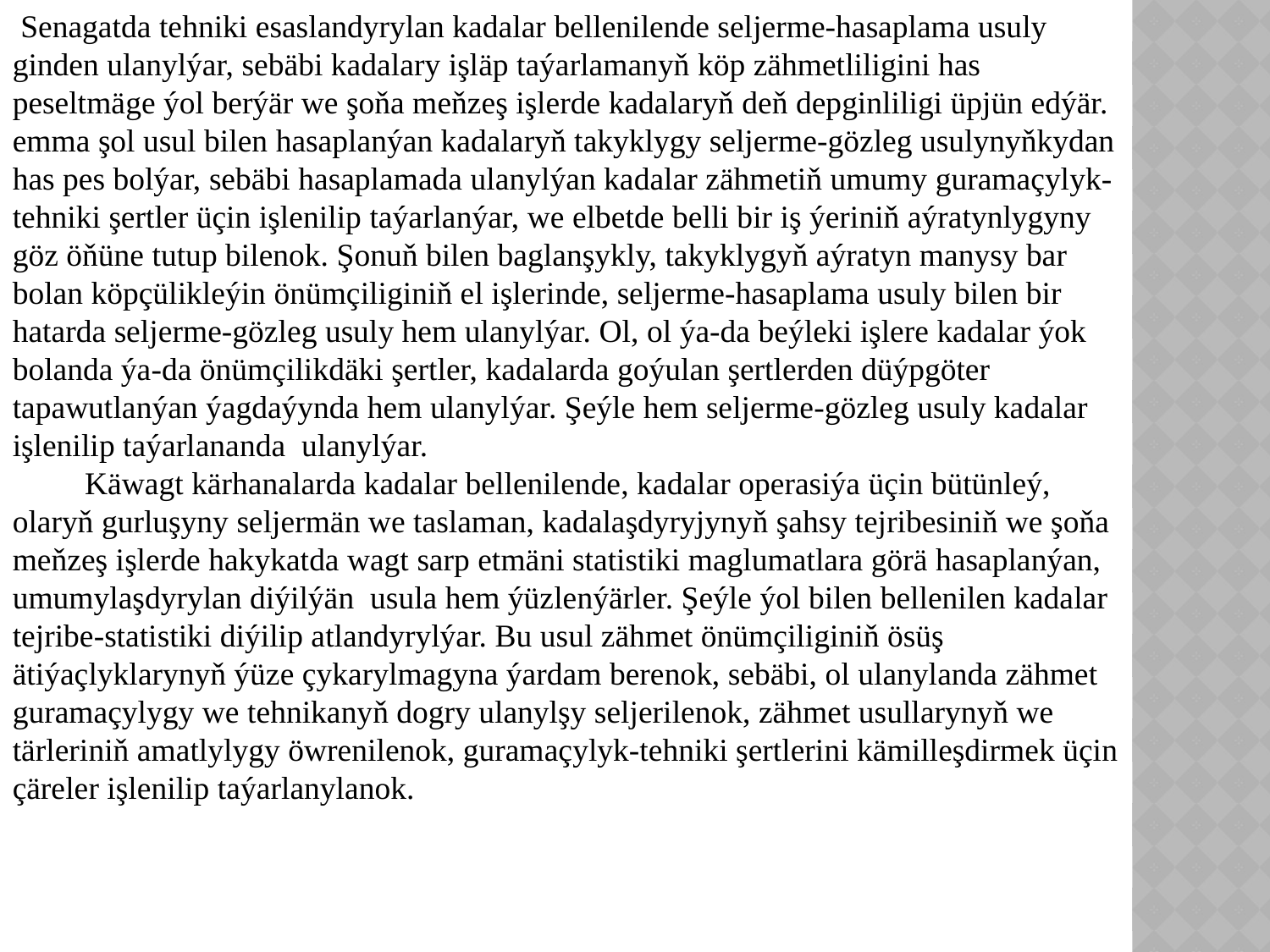

Senagatda tehniki esaslandyrylan kadalar bellenilende seljerme-hasaplama usuly ginden ulanylýar, sebäbi kadalary işläp taýarlamanyň köp zähmetliligini has peseltmäge ýol berýär we şoňa meňzeş işlerde kadalaryň deň depginliligi üpjün edýär. emma şol usul bilen hasaplanýan kadalaryň takyklygy seljerme-gözleg usulynyňkydan has pes bolýar, sebäbi hasaplamada ulanylýan kadalar zähmetiň umumy guramaçylyk-tehniki şertler üçin işlenilip taýarlanýar, we elbetde belli bir iş ýeriniň aýratynlygyny göz öňüne tutup bilenok. Şonuň bilen baglanşykly, takyklygyň aýratyn manysy bar bolan köpçülikleýin önümçiliginiň el işlerinde, seljerme-hasaplama usuly bilen bir hatarda seljerme-gözleg usuly hem ulanylýar. Ol, ol ýa-da beýleki işlere kadalar ýok bolanda ýa-da önümçilikdäki şertler, kadalarda goýulan şertlerden düýpgöter tapawutlanýan ýagdaýynda hem ulanylýar. Şeýle hem seljerme-gözleg usuly kadalar işlenilip taýarlananda  ulanylýar.
         Käwagt kärhanalarda kadalar bellenilende, kadalar operasiýa üçin bütünleý, olaryň gurluşyny seljermän we taslaman, kadalaşdyryjynyň şahsy tejribesiniň we şoňa meňzeş işlerde hakykatda wagt sarp etmäni statistiki maglumatlara görä hasaplanýan,  umumylaşdyrylan diýilýän  usula hem ýüzlenýärler. Şeýle ýol bilen bellenilen kadalar tejribe-statistiki diýilip atlandyrylýar. Bu usul zähmet önümçiliginiň ösüş ätiýaçlyklarynyň ýüze çykarylmagyna ýardam berenok, sebäbi, ol ulanylanda zähmet guramaçylygy we tehnikanyň dogry ulanylşy seljerilenok, zähmet usullarynyň we tärleriniň amatlylygy öwrenilenok, guramaçylyk-tehniki şertlerini kämilleşdirmek üçin çäreler işlenilip taýarlanylanok.